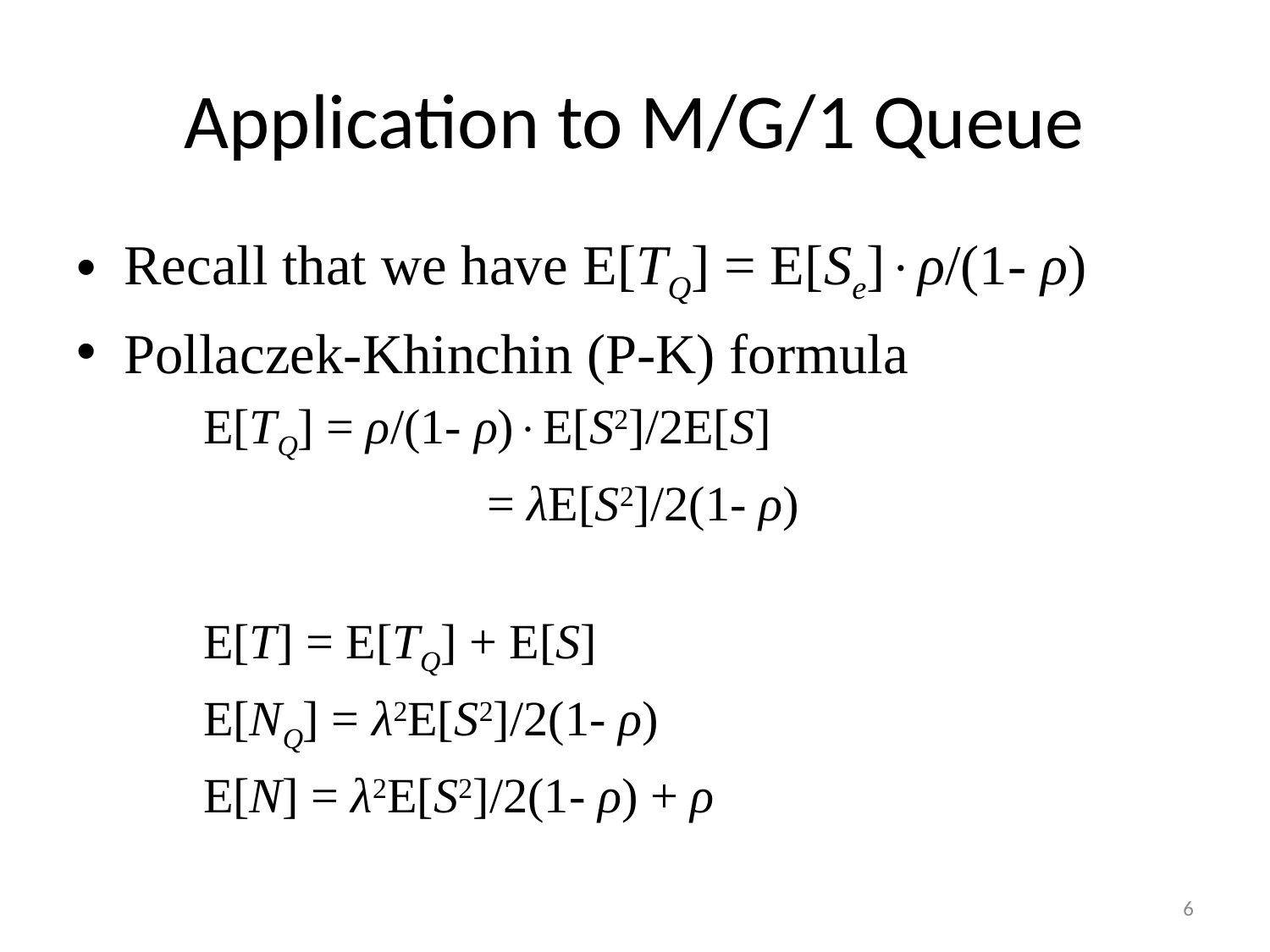

# Application to M/G/1 Queue
Recall that we have E[TQ] = E[Se]⋅ρ/(1- ρ)
Pollaczek-Khinchin (P-K) formula
	E[TQ] = ρ/(1- ρ)⋅E[S2]/2E[S]
			   = λE[S2]/2(1- ρ)

	E[T] = E[TQ] + E[S]
	E[NQ] = λ2E[S2]/2(1- ρ)
	E[N] = λ2E[S2]/2(1- ρ) + ρ

6